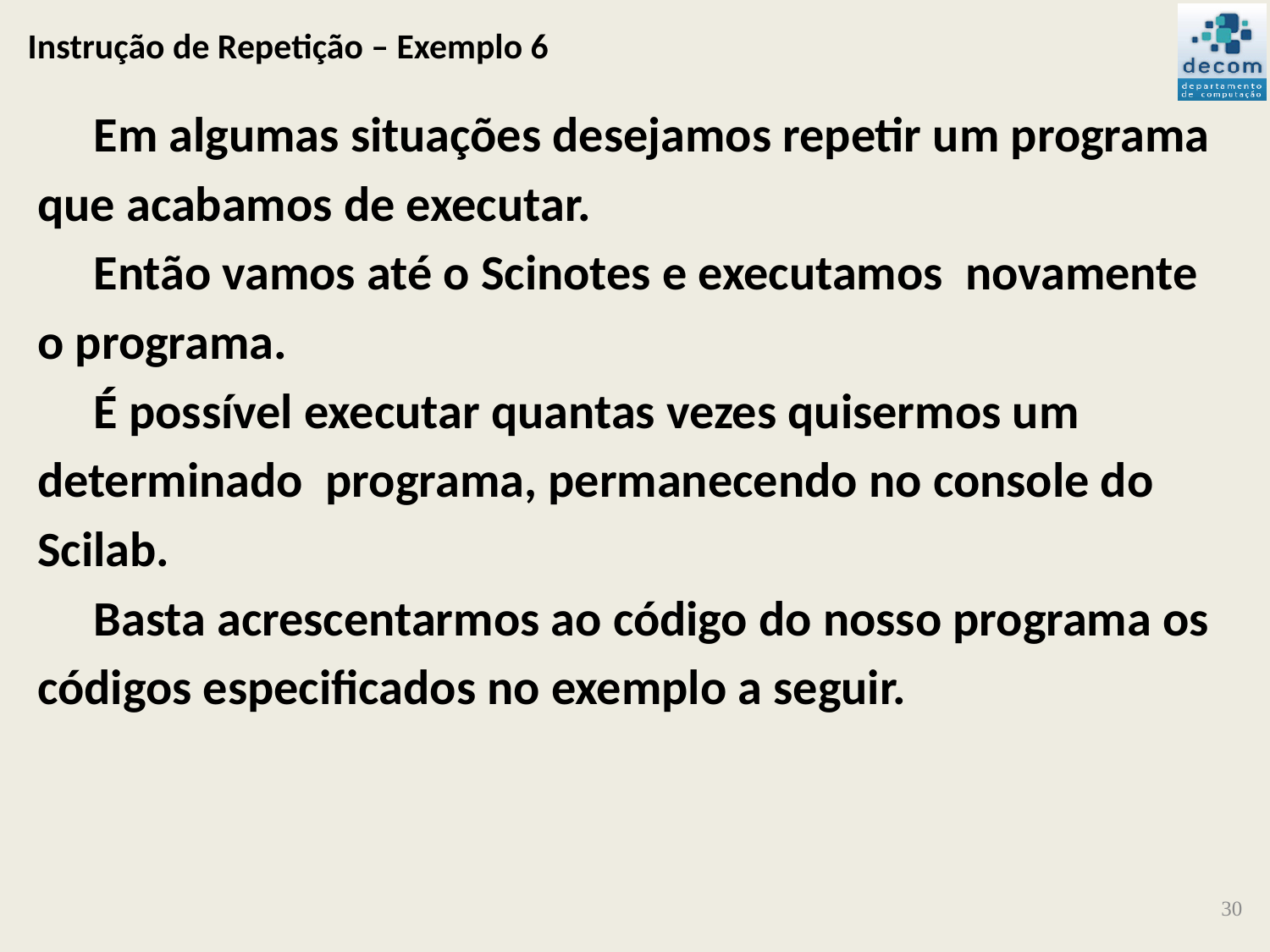

# Instrução de Repetição – Exemplo 6
     Em algumas situações desejamos repetir um programa
que acabamos de executar.
     Então vamos até o Scinotes e executamos  novamente
o programa.
     É possível executar quantas vezes quisermos um
determinado  programa, permanecendo no console do
Scilab.
     Basta acrescentarmos ao código do nosso programa os
códigos especificados no exemplo a seguir.

30